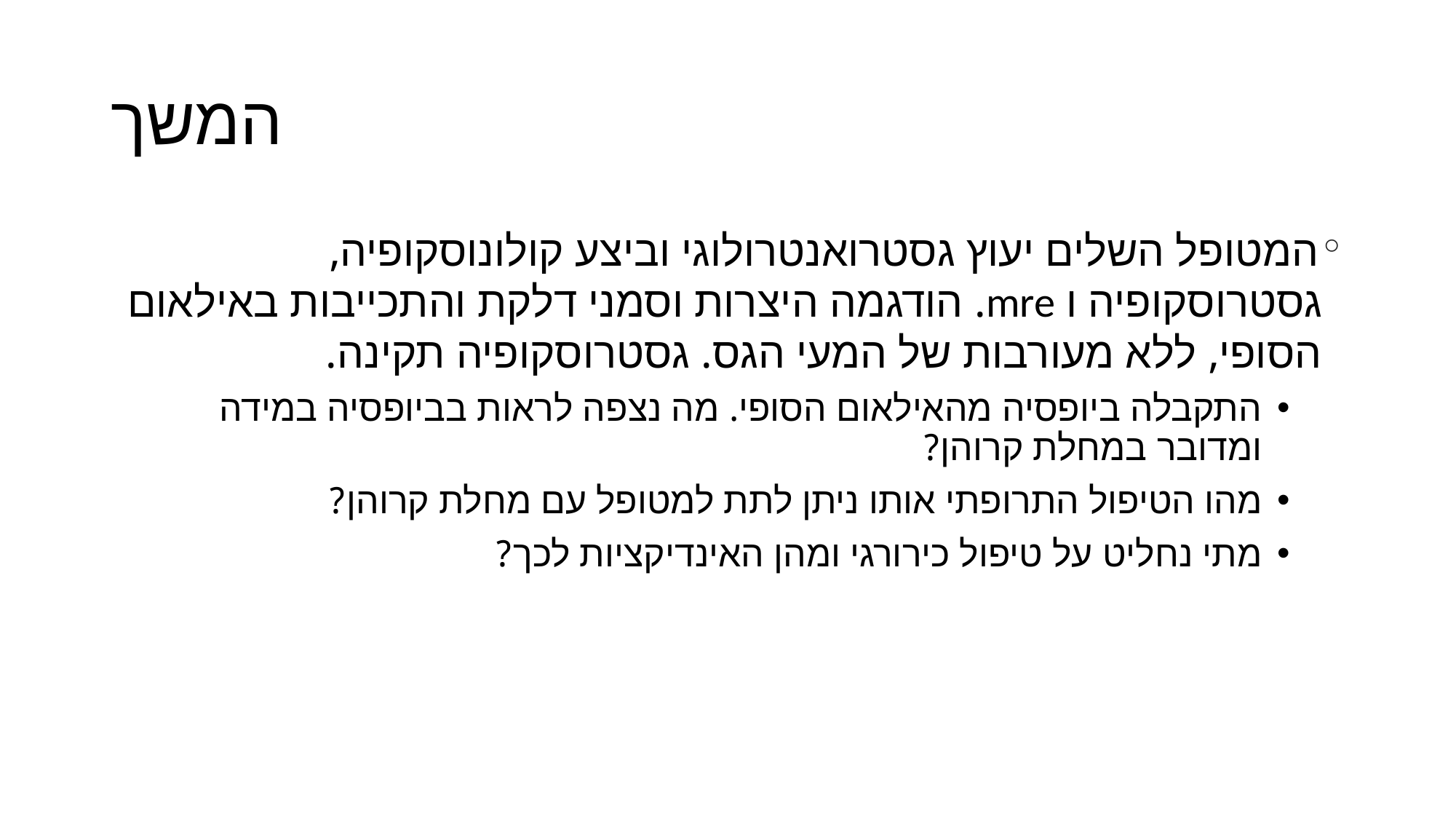

# המשך
המטופל השלים יעוץ גסטרואנטרולוגי וביצע קולונוסקופיה, גסטרוסקופיה ו mre. הודגמה היצרות וסמני דלקת והתכייבות באילאום הסופי, ללא מעורבות של המעי הגס. גסטרוסקופיה תקינה.
התקבלה ביופסיה מהאילאום הסופי. מה נצפה לראות בביופסיה במידה ומדובר במחלת קרוהן?
מהו הטיפול התרופתי אותו ניתן לתת למטופל עם מחלת קרוהן?
מתי נחליט על טיפול כירורגי ומהן האינדיקציות לכך?